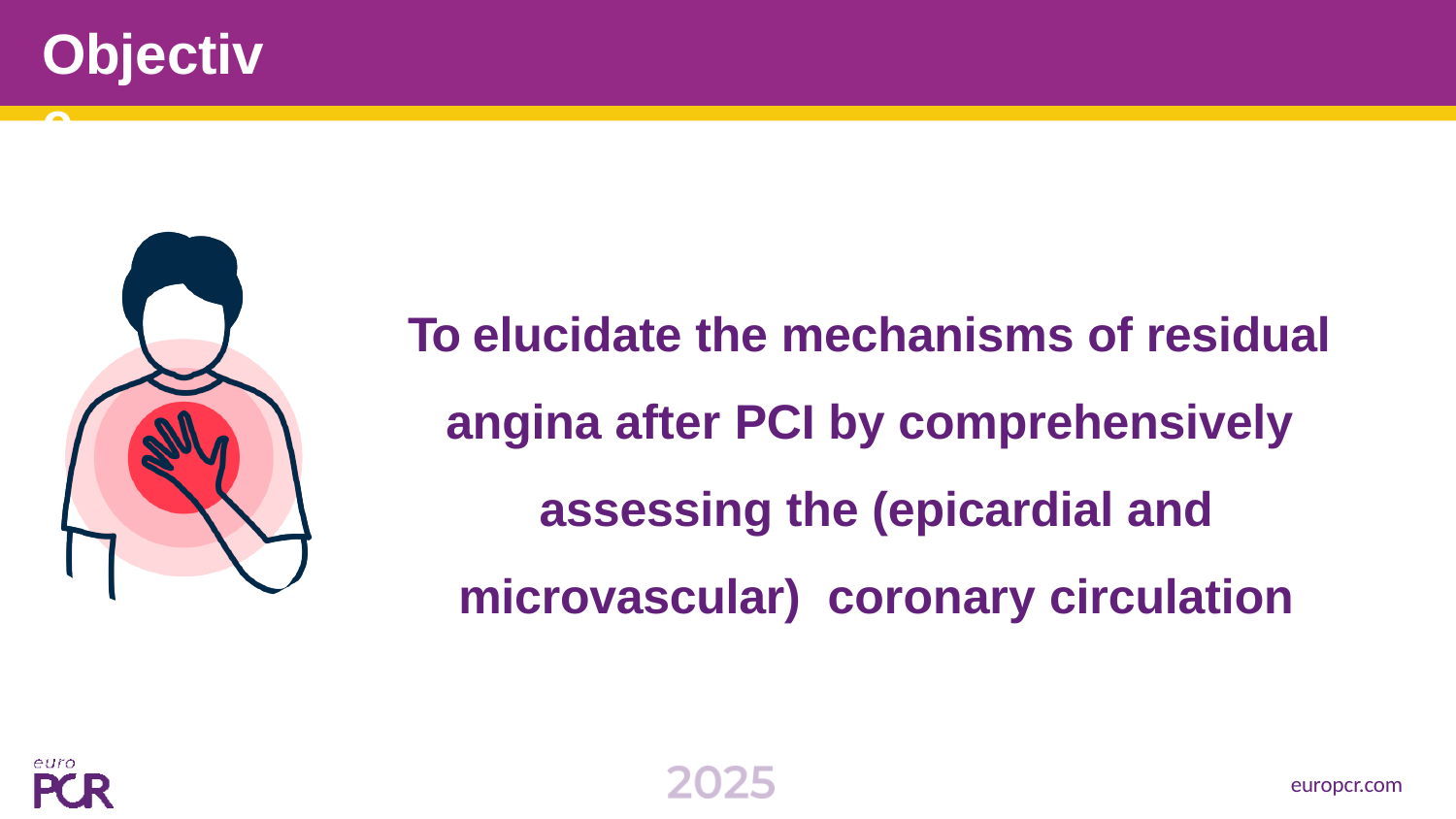

# Objective

To elucidate the mechanisms of residual  angina after PCI by comprehensively  assessing the (epicardial and microvascular)  coronary circulation

europcr.com